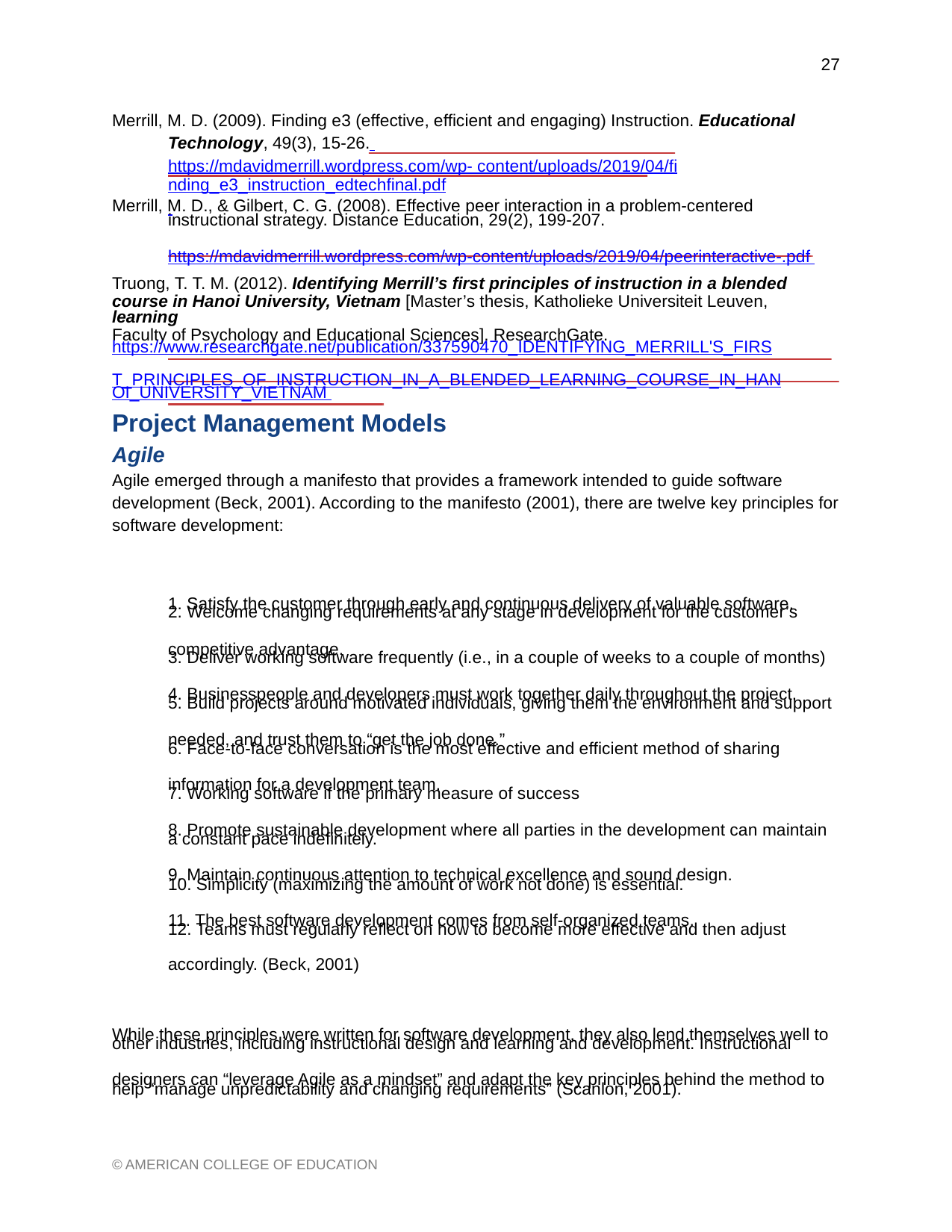

27
Merrill, M. D. (2009). Finding e3 (effective, efficient and engaging) Instruction. Educational
Technology, 49(3), 15-26. https://mdavidmerrill.wordpress.com/wp- content/uploads/2019/04/finding_e3_instruction_edtechfinal.pdf

Merrill, M. D., & Gilbert, C. G. (2008). Effective peer interaction in a problem-centered

instructional strategy. Distance Education, 29(2), 199-207.
https://mdavidmerrill.wordpress.com/wp-content/uploads/2019/04/peerinteractive-.pdf

Truong, T. T. M. (2012). Identifying Merrill’s first principles of instruction in a blended learning
course in Hanoi University, Vietnam [Master’s thesis, Katholieke Universiteit Leuven,
Faculty of Psychology and Educational Sciences]. ResearchGate.
https://www.researchgate.net/publication/337590470_IDENTIFYING_MERRILL'S_FIRS
T_PRINCIPLES_OF_INSTRUCTION_IN_A_BLENDED_LEARNING_COURSE_IN_HAN
OI_UNIVERSITY_VIETNAM
Project Management Models
Agile
Agile emerged through a manifesto that provides a framework intended to guide software development (Beck, 2001). According to the manifesto (2001), there are twelve key principles for software development:

1. Satisfy the customer through early and continuous delivery of valuable software.
2. Welcome changing requirements at any stage in development for the customer’s
competitive advantage.
3. Deliver working software frequently (i.e., in a couple of weeks to a couple of months)
4. Businesspeople and developers must work together daily throughout the project.
5. Build projects around motivated individuals, giving them the environment and support
needed, and trust them to “get the job done.”
6. Face-to-face conversation is the most effective and efficient method of sharing
information for a development team.
7. Working software if the primary measure of success
8. Promote sustainable development where all parties in the development can maintain
a constant pace indefinitely.
9. Maintain continuous attention to technical excellence and sound design.
10. Simplicity (maximizing the amount of work not done) is essential.
11. The best software development comes from self-organized teams.
12. Teams must regularly reflect on how to become more effective and then adjust
accordingly. (Beck, 2001)
While these principles were written for software development, they also lend themselves well to
other industries, including instructional design and learning and development. Instructional
designers can “leverage Agile as a mindset” and adapt the key principles behind the method to
help “manage unpredictability and changing requirements” (Scanlon, 2001).
© AMERICAN COLLEGE OF EDUCATION